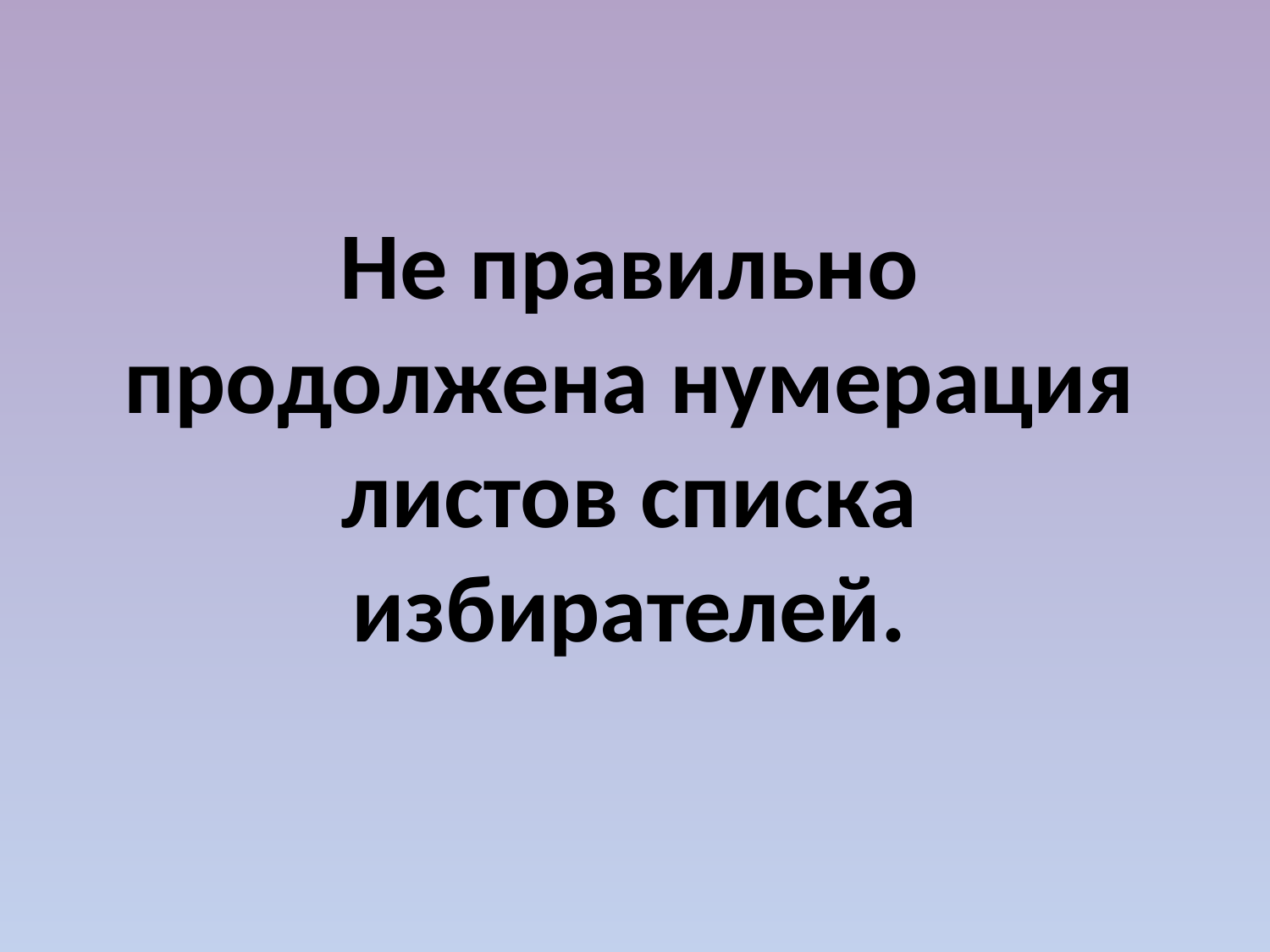

# Не правильно продолжена нумерация листов списка избирателей.